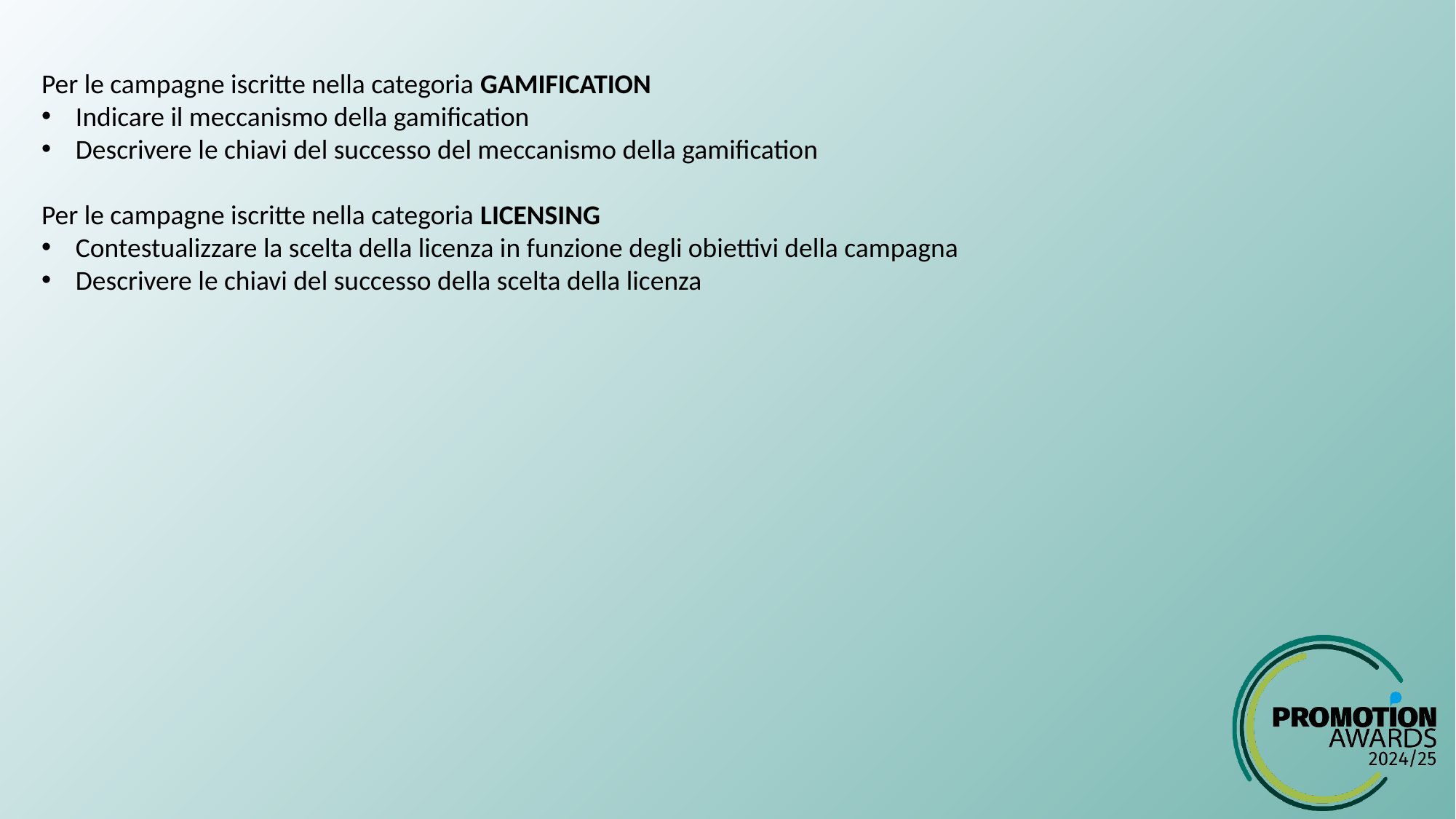

Per le campagne iscritte nella categoria GAMIFICATION
Indicare il meccanismo della gamification
Descrivere le chiavi del successo del meccanismo della gamification

Per le campagne iscritte nella categoria LICENSING
Contestualizzare la scelta della licenza in funzione degli obiettivi della campagna
Descrivere le chiavi del successo della scelta della licenza